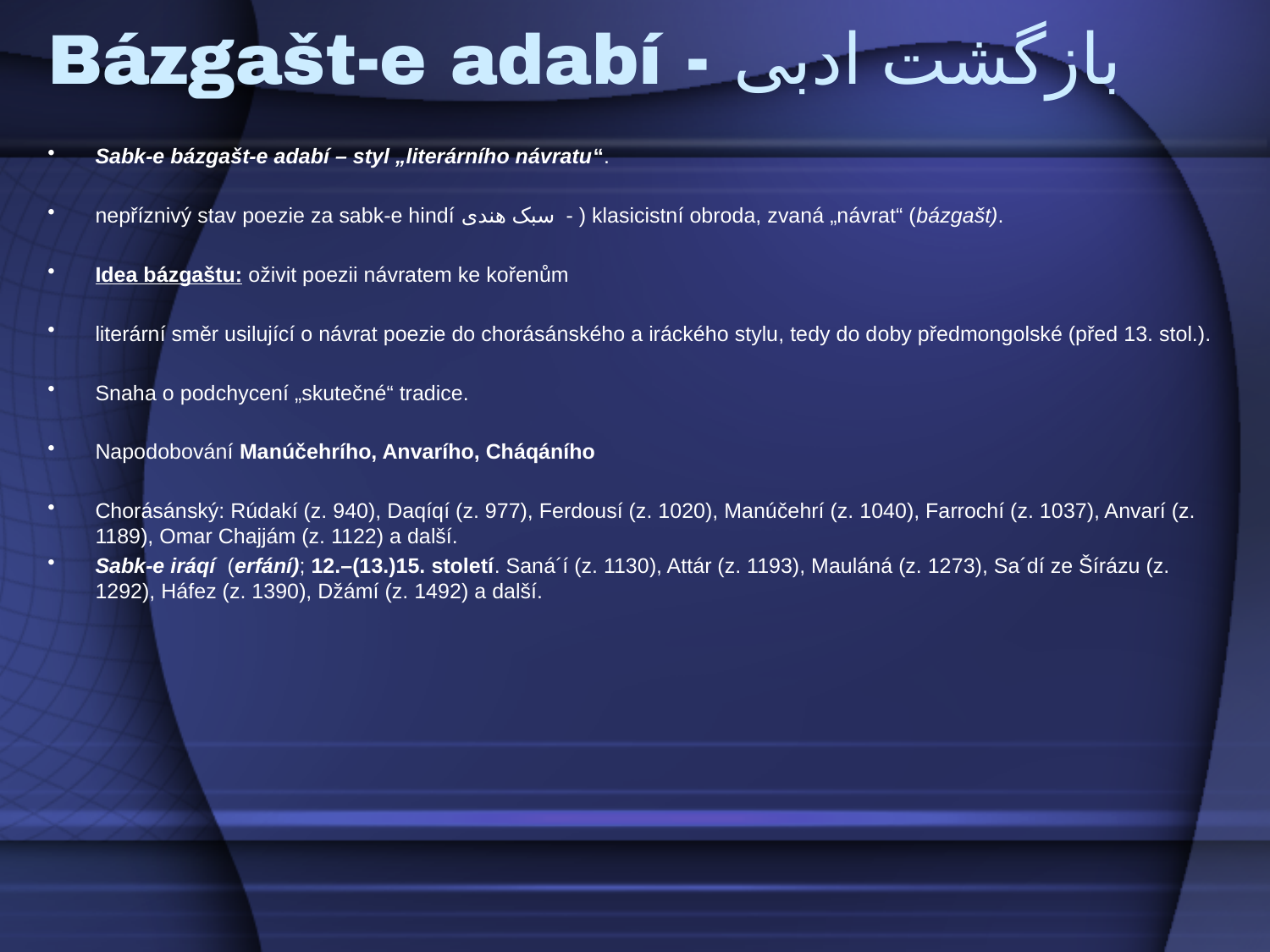

# Bázgašt-e adabí - بازگشت ادبی
Sabk-e bázgašt-e adabí – styl „literárního návratu“.

nepříznivý stav poezie za sabk-e hindí سبک هندی  - ) klasicistní obroda, zvaná „návrat“ (bázgašt).

Idea bázgaštu: oživit poezii návratem ke kořenům

literární směr usilující o návrat poezie do chorásánského a iráckého stylu, tedy do doby předmongolské (před 13. stol.).

Snaha o podchycení „skutečné“ tradice.

Napodobování Manúčehrího, Anvarího, Cháqáního

Chorásánský: Rúdakí (z. 940), Daqíqí (z. 977), Ferdousí (z. 1020), Manúčehrí (z. 1040), Farrochí (z. 1037), Anvarí (z. 1189), Omar Chajjám (z. 1122) a další.
Sabk-e iráqí  (erfání); 12.–(13.)15. století. Saná´í (z. 1130), Attár (z. 1193), Mauláná (z. 1273), Sa´dí ze Šírázu (z. 1292), Háfez (z. 1390), Džámí (z. 1492) a další.